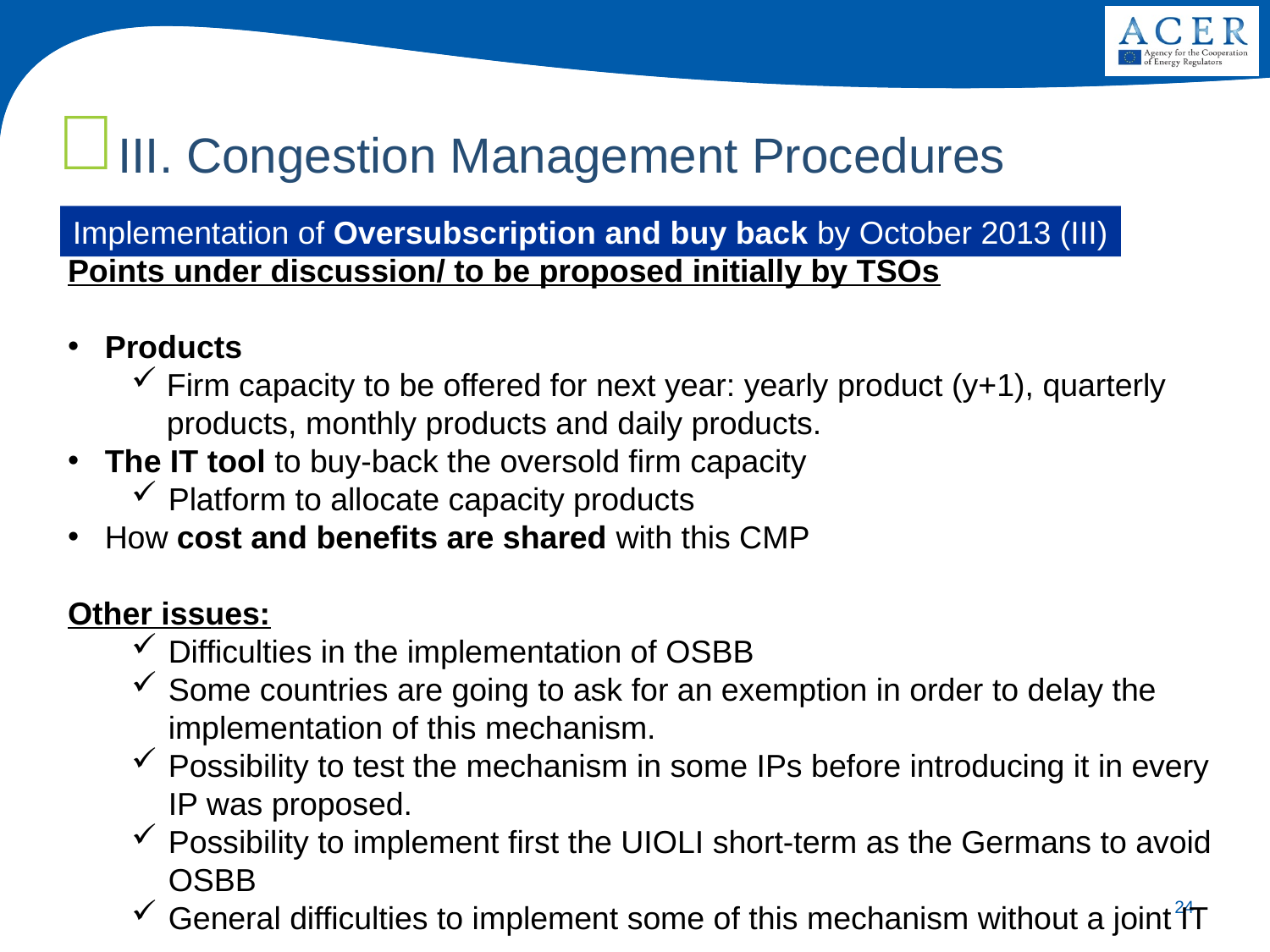

III. Congestion Management Procedures

Points under discussion/ to be proposed initially by TSOs

Products
Firm capacity to be offered for next year: yearly product (y+1), quarterly products, monthly products and daily products.
The IT tool to buy-back the oversold firm capacity
Platform to allocate capacity products
How cost and benefits are shared with this CMP

Other issues:
Difficulties in the implementation of OSBB
Some countries are going to ask for an exemption in order to delay the implementation of this mechanism.
Possibility to test the mechanism in some IPs before introducing it in every IP was proposed.
Possibility to implement first the UIOLI short-term as the Germans to avoid OSBB
General difficulties to implement some of this mechanism without a joint IT
Implementation of Oversubscription and buy back by October 2013 (III)